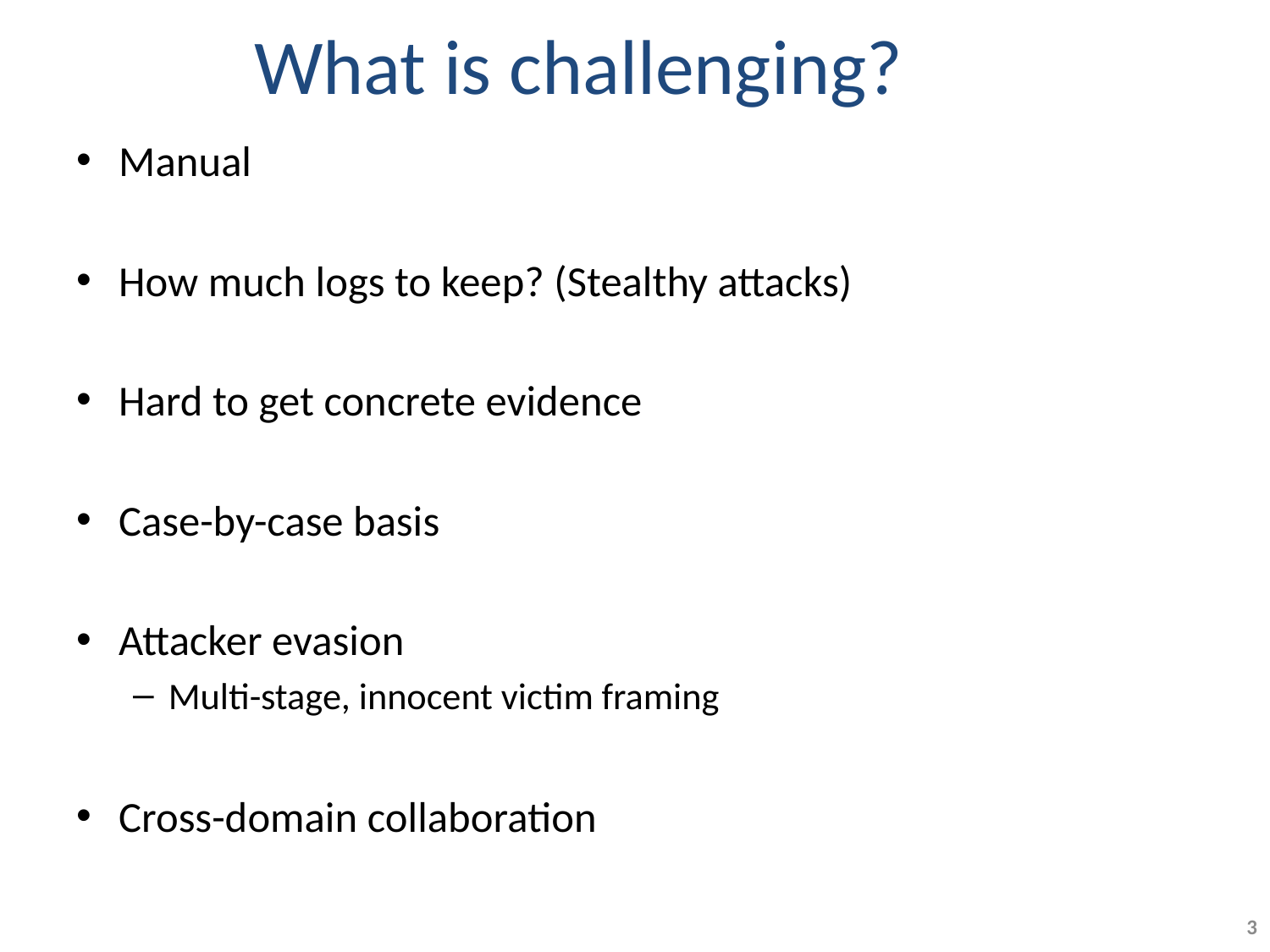

# What is challenging?
Manual

How much logs to keep? (Stealthy attacks)

Hard to get concrete evidence

Case-by-case basis

Attacker evasion
Multi-stage, innocent victim framing

Cross-domain collaboration
3